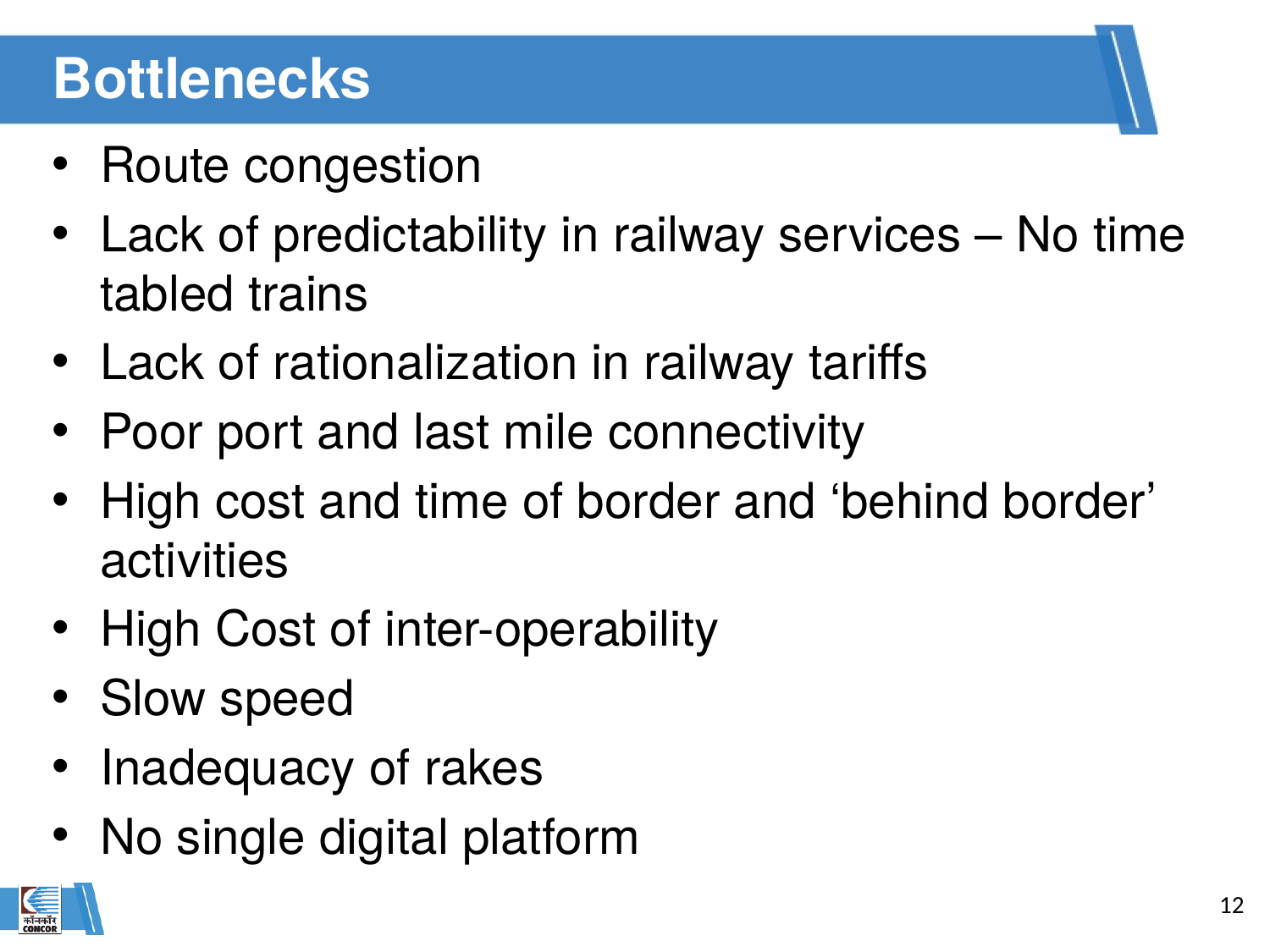

# Bottlenecks
Route congestion
Lack of predictability in railway services – No time tabled trains
Lack of rationalization in railway tariffs
Poor port and last mile connectivity
High cost and time of border and ‘behind border’ activities
High Cost of inter-operability
Slow speed
Inadequacy of rakes
No single digital platform
12